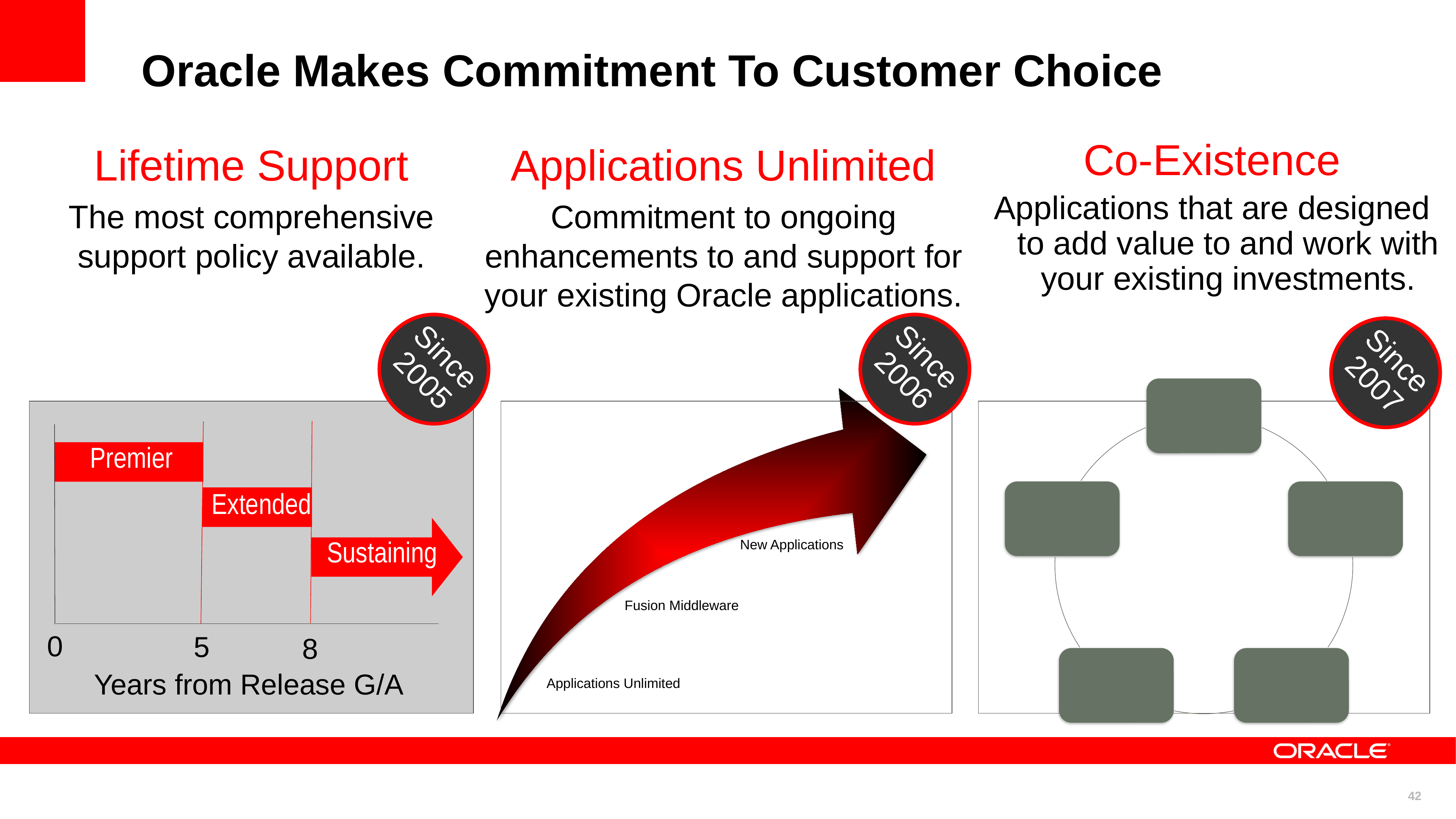

# Oracle Makes Commitment To Customer Choice
Lifetime Support
The most comprehensive support policy available.

Applications Unlimited
Commitment to ongoing enhancements to and support for your existing Oracle applications.
Co-Existence
Applications that are designed to add value to and work with your existing investments.
Applications Unlimited
Fusion Middleware
New Applications
Since
2005
Since
2006
Since
2007

Premier

Extended

Sustaining
0
5
8
Years from Release G/A